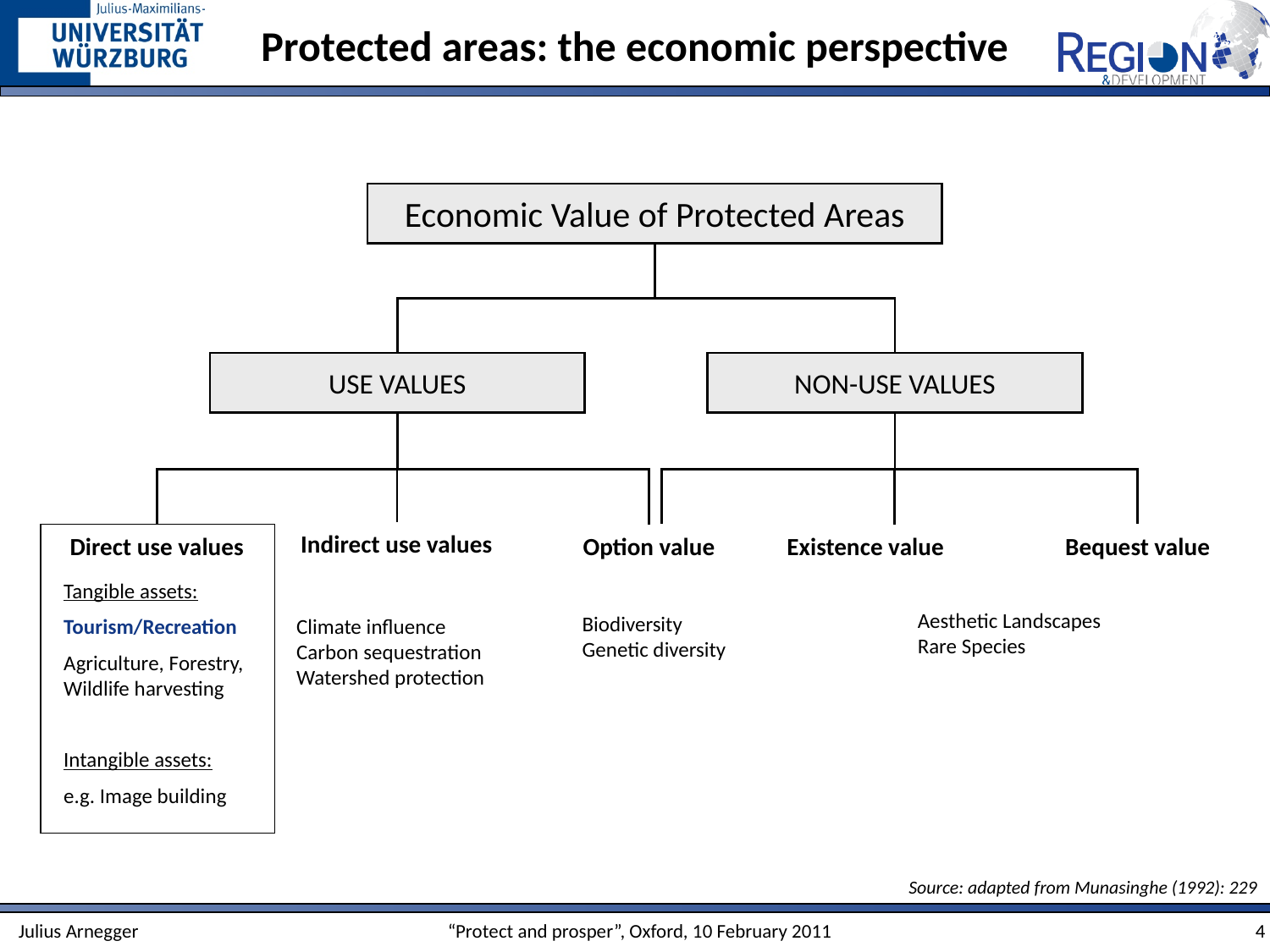

# Protected areas: the economic perspective
Economic Value of Protected Areas
USE VALUES
NON-USE VALUES
Indirect use values

Direct use values
Option value
Existence value
Bequest value
Tangible assets:
Tourism/Recreation
Agriculture, Forestry, Wildlife harvesting

Intangible assets:
e.g. Image building

Aesthetic Landscapes
Rare Species
Biodiversity
Genetic diversity
Climate influence
Carbon sequestration
Watershed protection
Source: adapted from Munasinghe (1992): 229